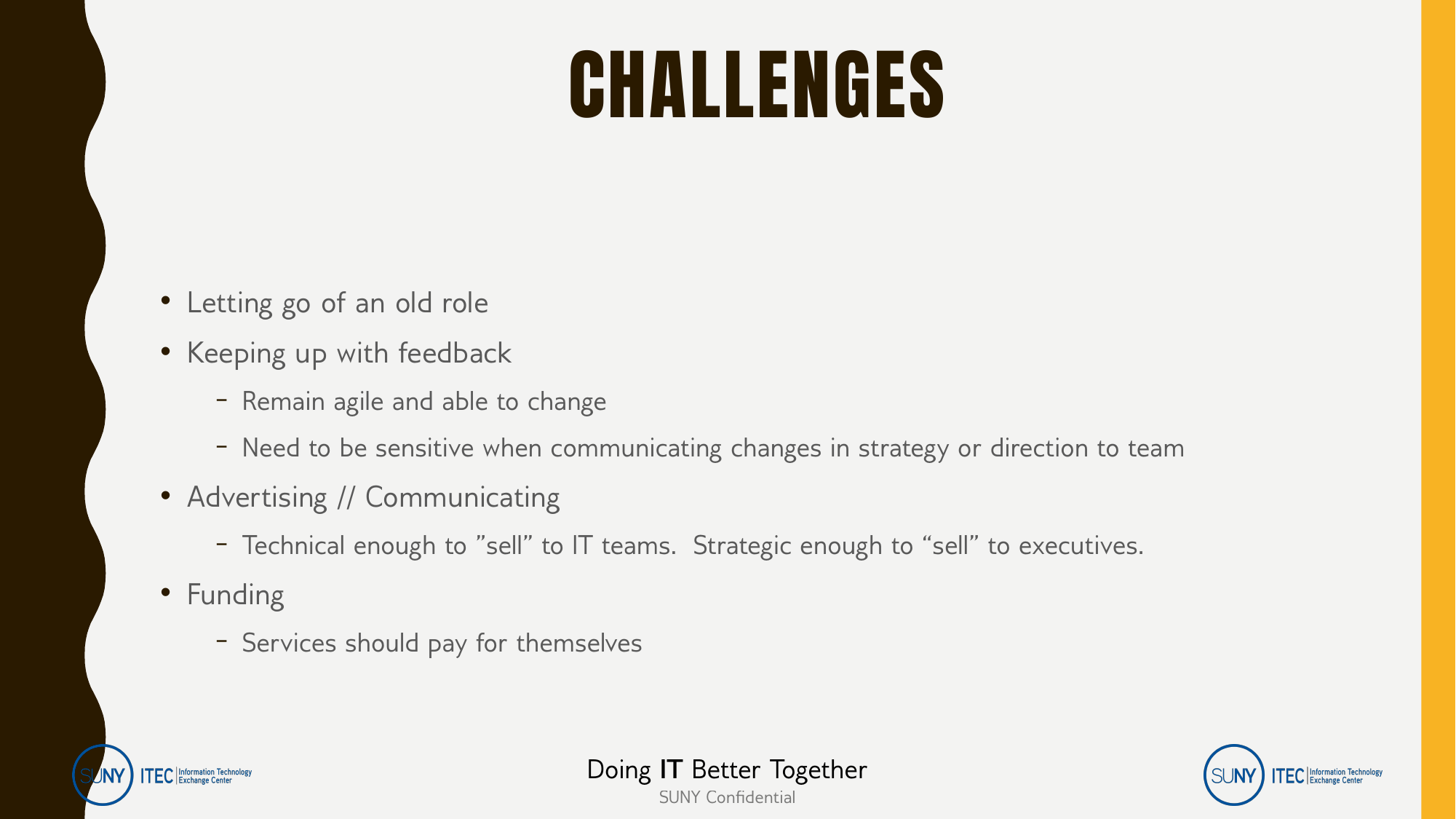

# Challenges
Letting go of an old role
Keeping up with feedback
Remain agile and able to change
Need to be sensitive when communicating changes in strategy or direction to team
Advertising // Communicating
Technical enough to ”sell” to IT teams.  Strategic enough to “sell” to executives.
Funding
Services should pay for themselves